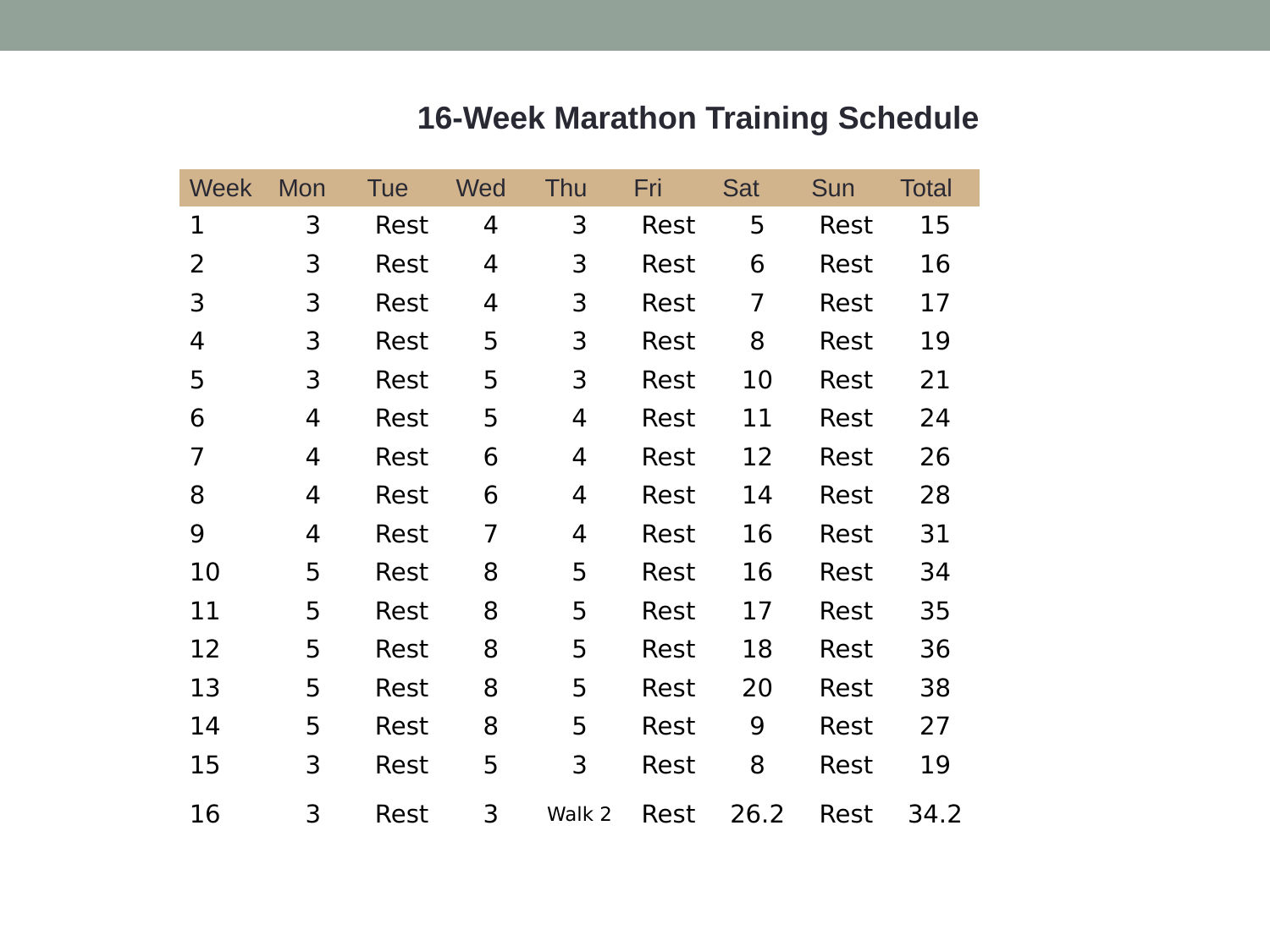

16-Week Marathon Training Schedule
| Week | Mon | Tue | Wed | Thu | Fri | Sat | Sun | Total |
| --- | --- | --- | --- | --- | --- | --- | --- | --- |
| 1 | 3 | Rest | 4 | 3 | Rest | 5 | Rest | 15 |
| 2 | 3 | Rest | 4 | 3 | Rest | 6 | Rest | 16 |
| 3 | 3 | Rest | 4 | 3 | Rest | 7 | Rest | 17 |
| 4 | 3 | Rest | 5 | 3 | Rest | 8 | Rest | 19 |
| 5 | 3 | Rest | 5 | 3 | Rest | 10 | Rest | 21 |
| 6 | 4 | Rest | 5 | 4 | Rest | 11 | Rest | 24 |
| 7 | 4 | Rest | 6 | 4 | Rest | 12 | Rest | 26 |
| 8 | 4 | Rest | 6 | 4 | Rest | 14 | Rest | 28 |
| 9 | 4 | Rest | 7 | 4 | Rest | 16 | Rest | 31 |
| 10 | 5 | Rest | 8 | 5 | Rest | 16 | Rest | 34 |
| 11 | 5 | Rest | 8 | 5 | Rest | 17 | Rest | 35 |
| 12 | 5 | Rest | 8 | 5 | Rest | 18 | Rest | 36 |
| 13 | 5 | Rest | 8 | 5 | Rest | 20 | Rest | 38 |
| 14 | 5 | Rest | 8 | 5 | Rest | 9 | Rest | 27 |
| 15 | 3 | Rest | 5 | 3 | Rest | 8 | Rest | 19 |
| 16 | 3 | Rest | 3 | Walk 2 | Rest | 26.2 | Rest | 34.2 |